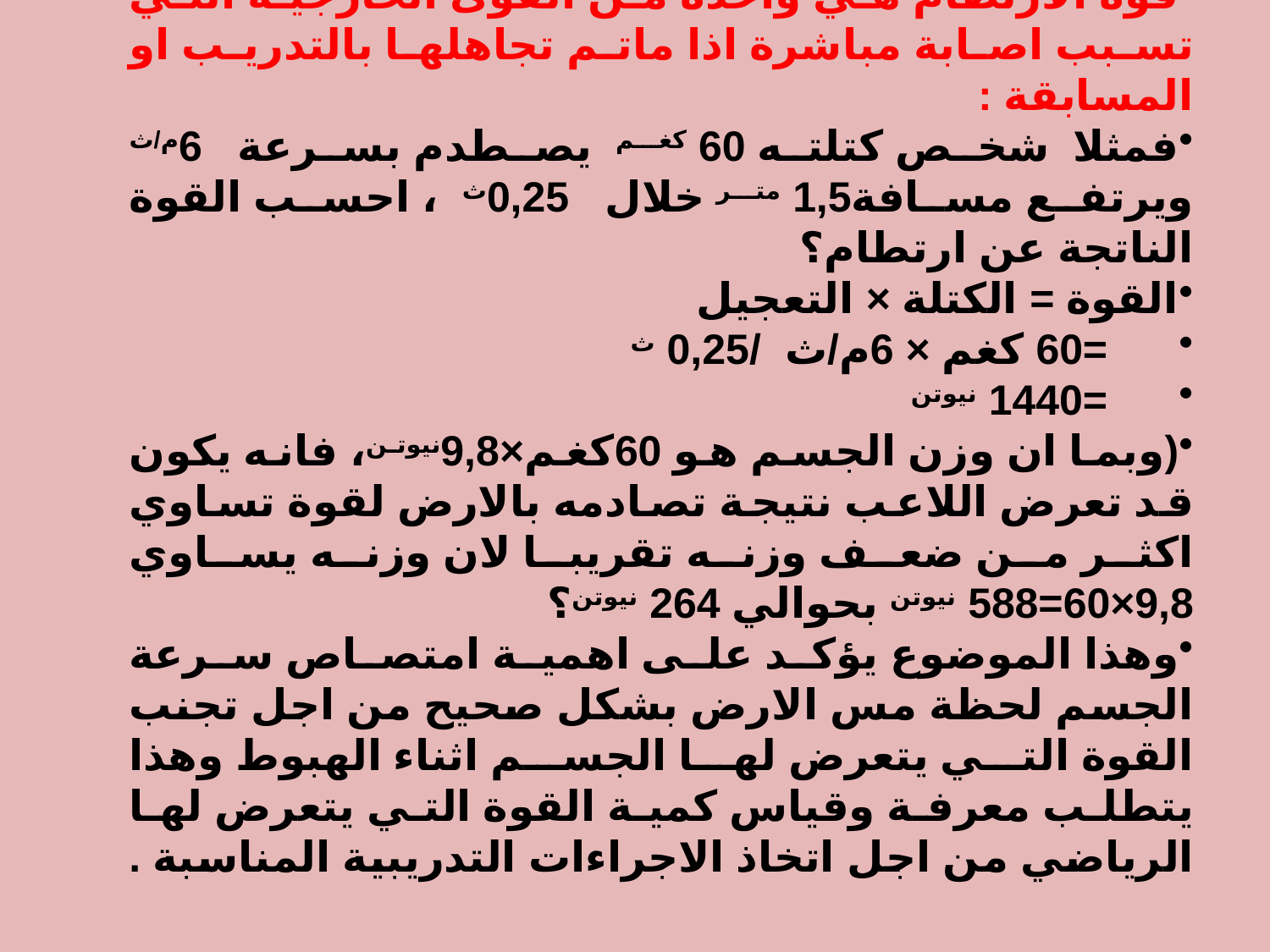

قوة الارتطام هي واحدة من القوى الخارجية التي تسبب اصابة مباشرة اذا ماتم تجاهلها بالتدريب او المسابقة :
فمثلا  شخص كتلته 60 كغم  يصطدم بسرعة 6م/ث ويرتفع مسافة1,5 متر خلال 0,25ث  ، احسب القوة الناتجة عن ارتطام؟
القوة = الكتلة × التعجيل
      =60 كغم × 6م/ث  /0,25 ث
      =1440 نيوتن
(وبما ان وزن الجسم هو 60كغم×9,8نيوتن، فانه يكون قد تعرض اللاعب نتيجة تصادمه بالارض لقوة تساوي اكثر من ضعف وزنه تقريبا لان وزنه يساوي 9,8×60=588 نيوتن بحوالي 264 نيوتن؟
وهذا الموضوع يؤكد على اهمية امتصاص سرعة الجسم لحظة مس الارض بشكل صحيح من اجل تجنب القوة التي يتعرض لها الجسم اثناء الهبوط وهذا يتطلب معرفة وقياس كمية القوة التي يتعرض لها الرياضي من اجل اتخاذ الاجراءات التدريبية المناسبة .